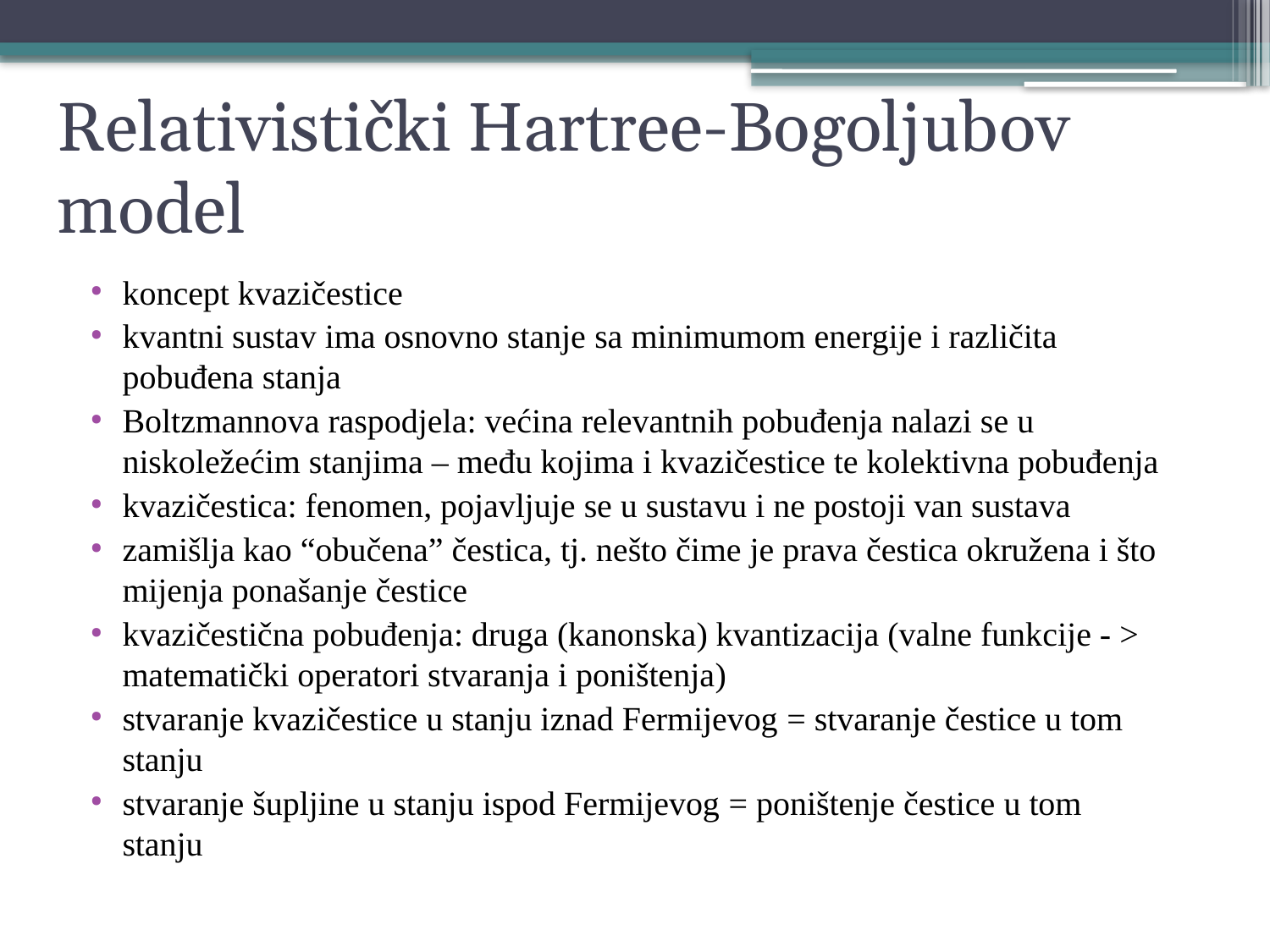

# Relativistički Hartree-Bogoljubov model

koncept kvazičestice
kvantni sustav ima osnovno stanje sa minimumom energije i različita pobuđena stanja
Boltzmannova raspodjela: većina relevantnih pobuđenja nalazi se u niskoležećim stanjima – među kojima i kvazičestice te kolektivna pobuđenja
kvazičestica: fenomen, pojavljuje se u sustavu i ne postoji van sustava
zamišlja kao “obučena” čestica, tj. nešto čime je prava čestica okružena i što mijenja ponašanje čestice
kvazičestična pobuđenja: druga (kanonska) kvantizacija (valne funkcije - >  matematički operatori stvaranja i poništenja)
stvaranje kvazičestice u stanju iznad Fermijevog = stvaranje čestice u tom stanju
stvaranje šupljine u stanju ispod Fermijevog = poništenje čestice u tom stanju